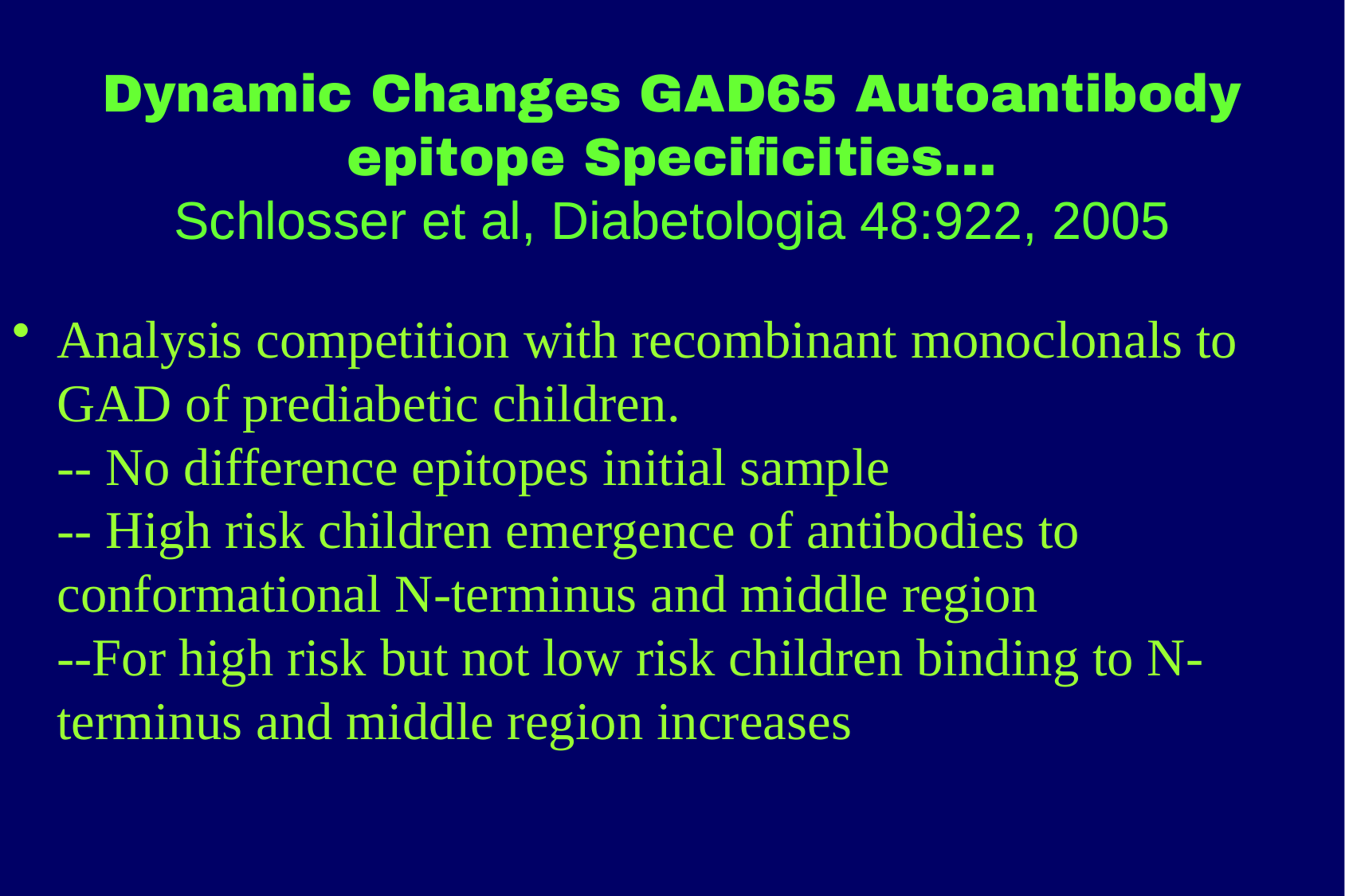

# Dynamic Changes GAD65 Autoantibody epitope Specificities… Schlosser et al, Diabetologia 48:922, 2005
Analysis competition with recombinant monoclonals to GAD of prediabetic children.
-- No difference epitopes initial sample
-- High risk children emergence of antibodies to conformational N-terminus and middle region
--For high risk but not low risk children binding to N-terminus and middle region increases